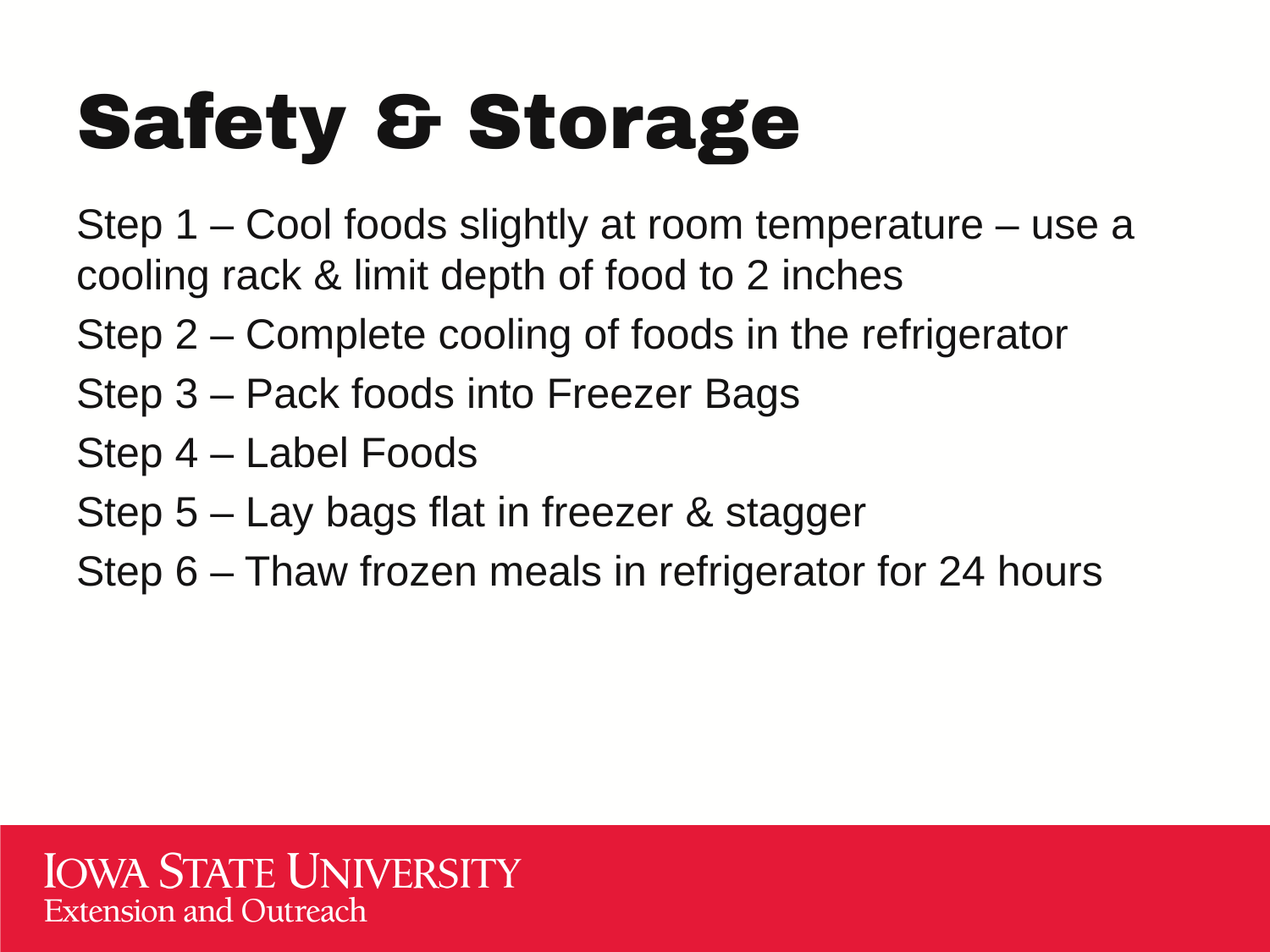

# Safety & Storage
Step 1 – Cool foods slightly at room temperature – use a cooling rack & limit depth of food to 2 inches
Step 2 – Complete cooling of foods in the refrigerator
Step 3 – Pack foods into Freezer Bags
Step 4 – Label Foods
Step 5 – Lay bags flat in freezer & stagger
Step 6 – Thaw frozen meals in refrigerator for 24 hours